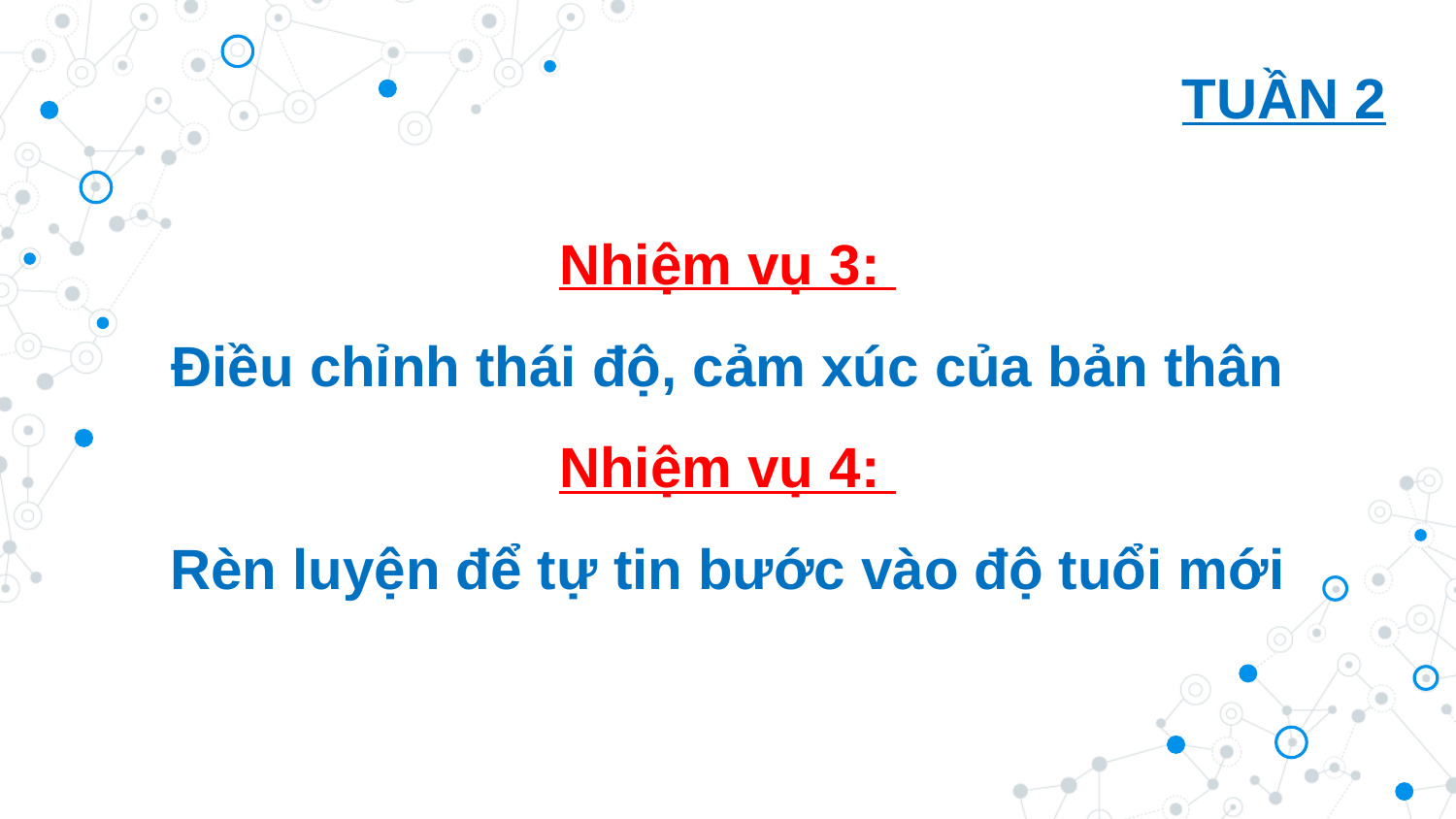

TUẦN 2
Nhiệm vụ 3:
Điều chỉnh thái độ, cảm xúc của bản thân
Nhiệm vụ 4:
Rèn luyện để tự tin bước vào độ tuổi mới